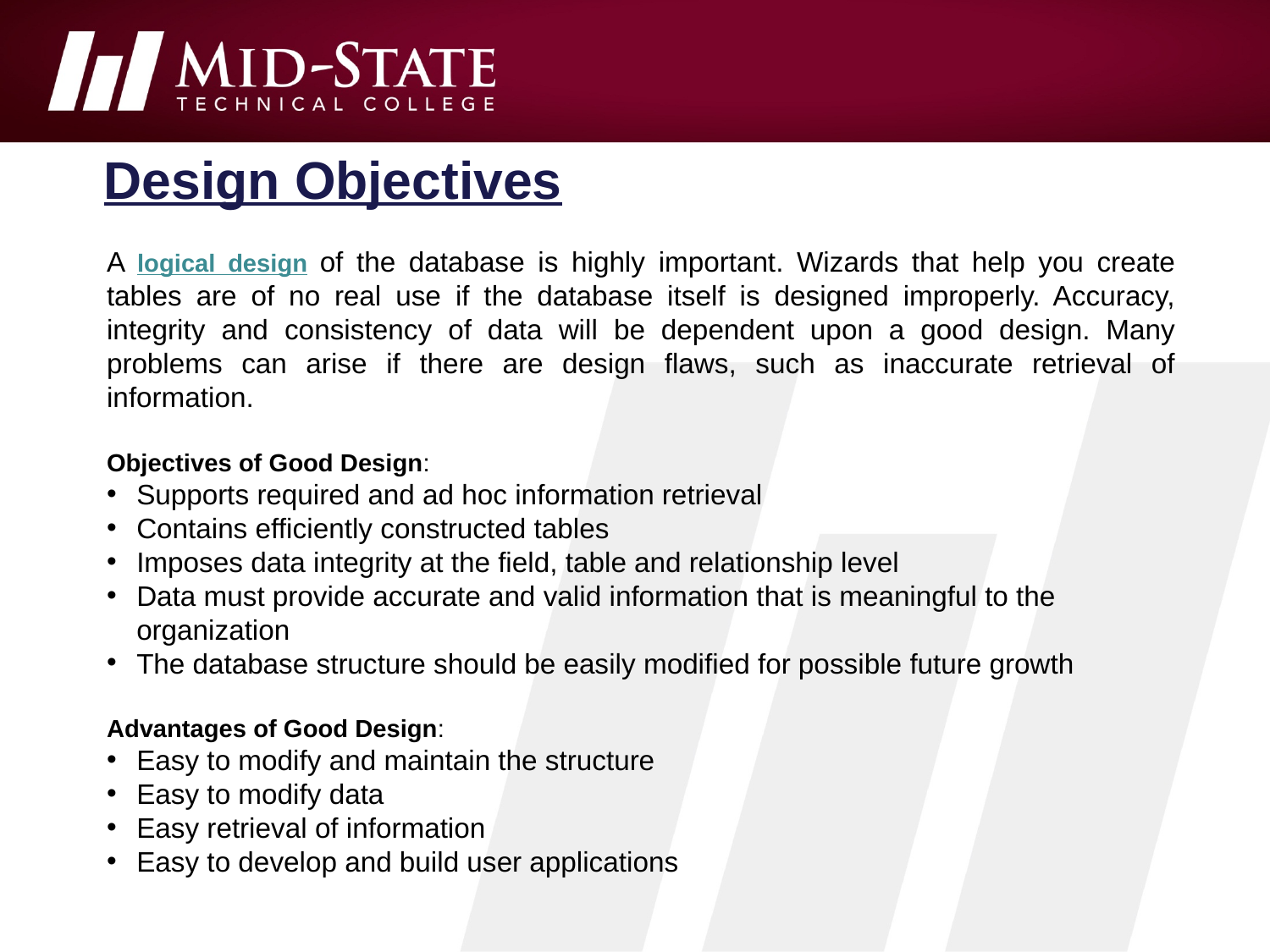

Design Objectives
A logical design of the database is highly important. Wizards that help you create tables are of no real use if the database itself is designed improperly. Accuracy, integrity and consistency of data will be dependent upon a good design. Many problems can arise if there are design flaws, such as inaccurate retrieval of information.

Objectives of Good Design:
Supports required and ad hoc information retrieval
Contains efficiently constructed tables
Imposes data integrity at the field, table and relationship level
Data must provide accurate and valid information that is meaningful to the organization
The database structure should be easily modified for possible future growth

Advantages of Good Design:
Easy to modify and maintain the structure
Easy to modify data
Easy retrieval of information
Easy to develop and build user applications